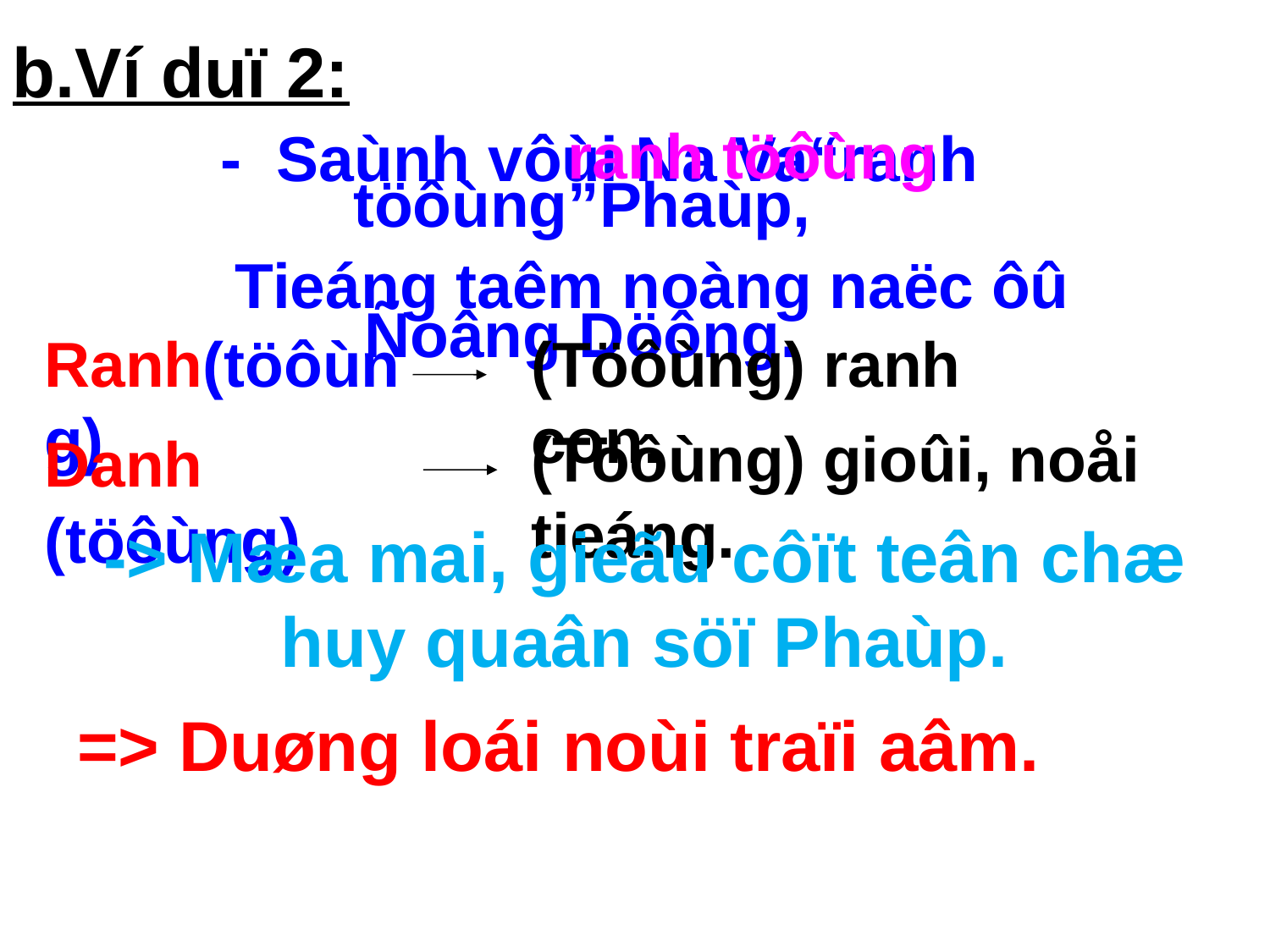

b.Ví duï 2:
ranh töôùng
  -  Saùnh vôùi Na Va“ranh töôùng”Phaùp,
        Tieáng taêm noàng naëc ôû Ñoâng Döông.
Ranh(töôùng)
(Töôùng) ranh con.

(Töôùng) gioûi, noåi tieáng.
Danh (töôùng)

-> Mæa mai, gieãu côït teân chæ huy quaân söï Phaùp.
=> Duøng loái noùi traïi aâm.